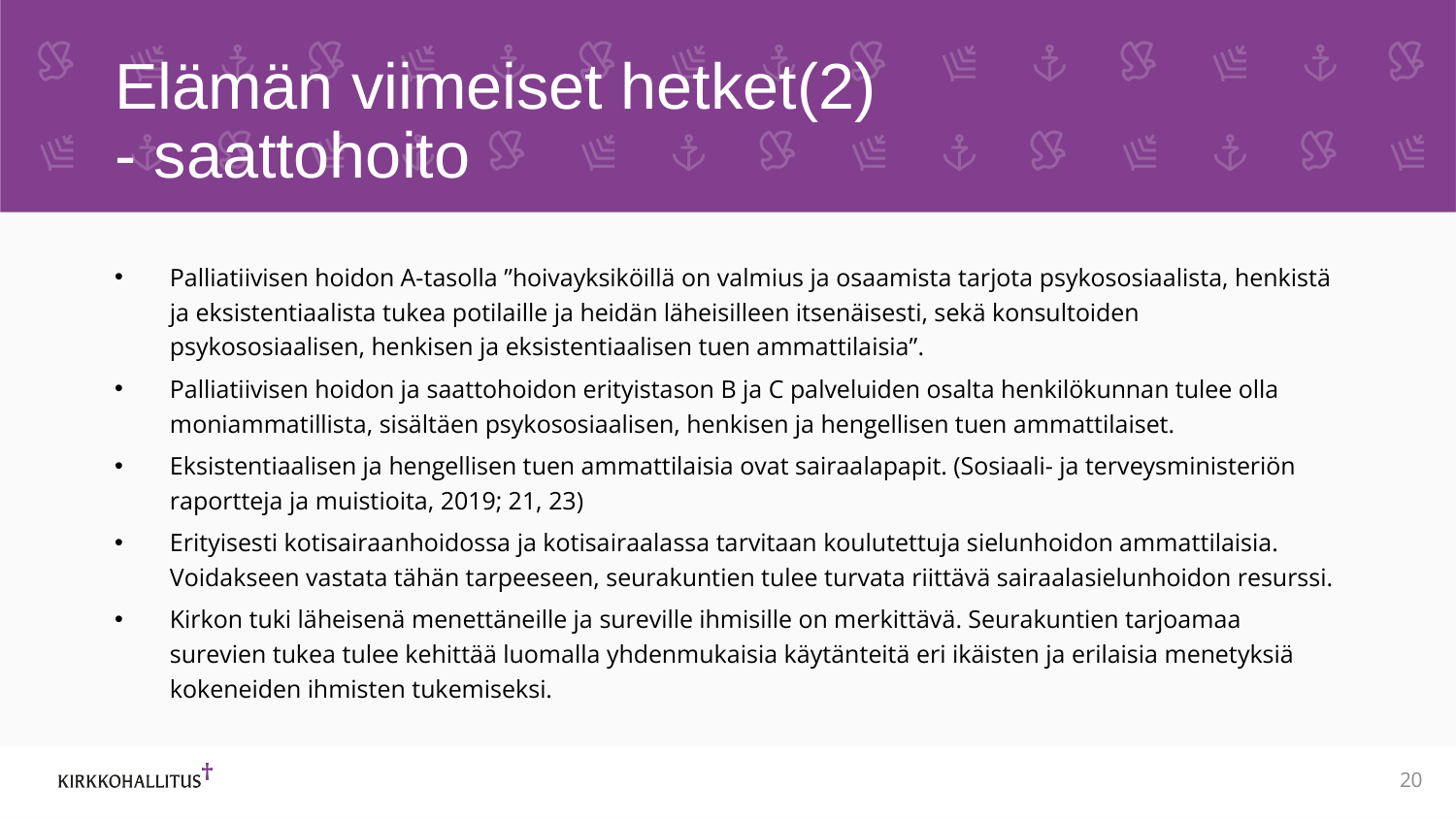

# Elämän viimeiset hetket(2) - saattohoito
Palliatiivisen hoidon A-tasolla ”hoivayksiköillä on valmius ja osaamista tarjota psykososiaalista, henkistä ja eksistentiaalista tukea potilaille ja heidän läheisilleen itsenäisesti, sekä konsultoiden psykososiaalisen, henkisen ja eksistentiaalisen tuen ammattilaisia”.
Palliatiivisen hoidon ja saattohoidon erityistason B ja C palveluiden osalta henkilökunnan tulee olla moniammatillista, sisältäen psykososiaalisen, henkisen ja hengellisen tuen ammattilaiset.
Eksistentiaalisen ja hengellisen tuen ammattilaisia ovat sairaalapapit. (Sosiaali- ja terveysministeriön raportteja ja muistioita, 2019; 21, 23)
Erityisesti kotisairaanhoidossa ja kotisairaalassa tarvitaan koulutettuja sielunhoidon ammattilaisia. Voidakseen vastata tähän tarpeeseen, seurakuntien tulee turvata riittävä sairaalasielunhoidon resurssi.
Kirkon tuki läheisenä menettäneille ja sureville ihmisille on merkittävä. Seurakuntien tarjoamaa surevien tukea tulee kehittää luomalla yhdenmukaisia käytänteitä eri ikäisten ja erilaisia menetyksiä kokeneiden ihmisten tukemiseksi.

20